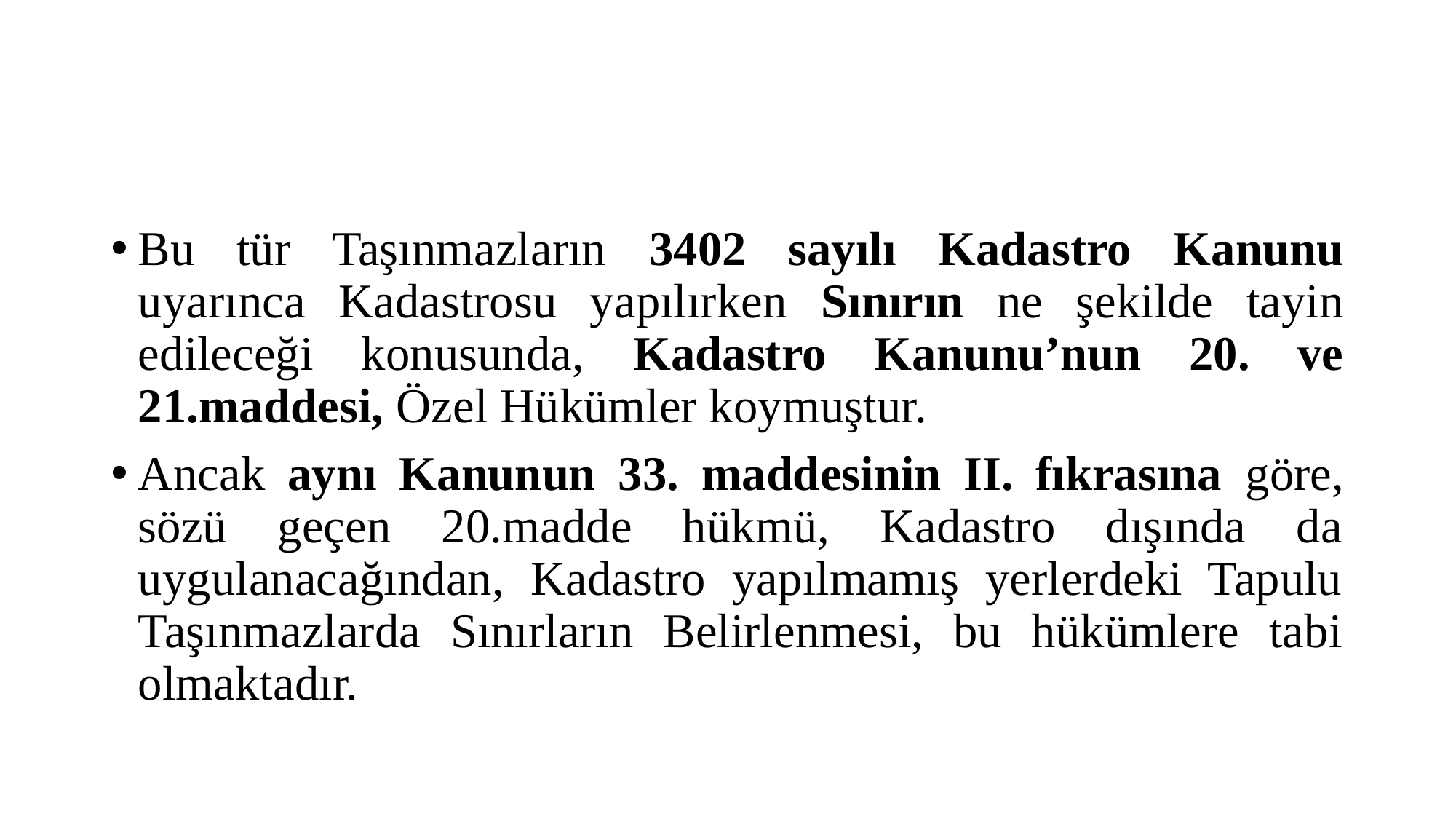

#
Bu tür Taşınmazların 3402 sayılı Kadastro Kanunu uyarınca Kadastrosu yapılırken Sınırın ne şekilde tayin edileceği konusunda, Kadastro Kanunu’nun 20. ve 21.maddesi, Özel Hükümler koymuştur.
Ancak aynı Kanunun 33. maddesinin II. fıkrasına göre, sözü geçen 20.madde hükmü, Kadastro dışında da uygulanacağından, Kadastro yapılmamış yerlerdeki Tapulu Taşınmazlarda Sınırların Belirlenmesi, bu hükümlere tabi olmaktadır.